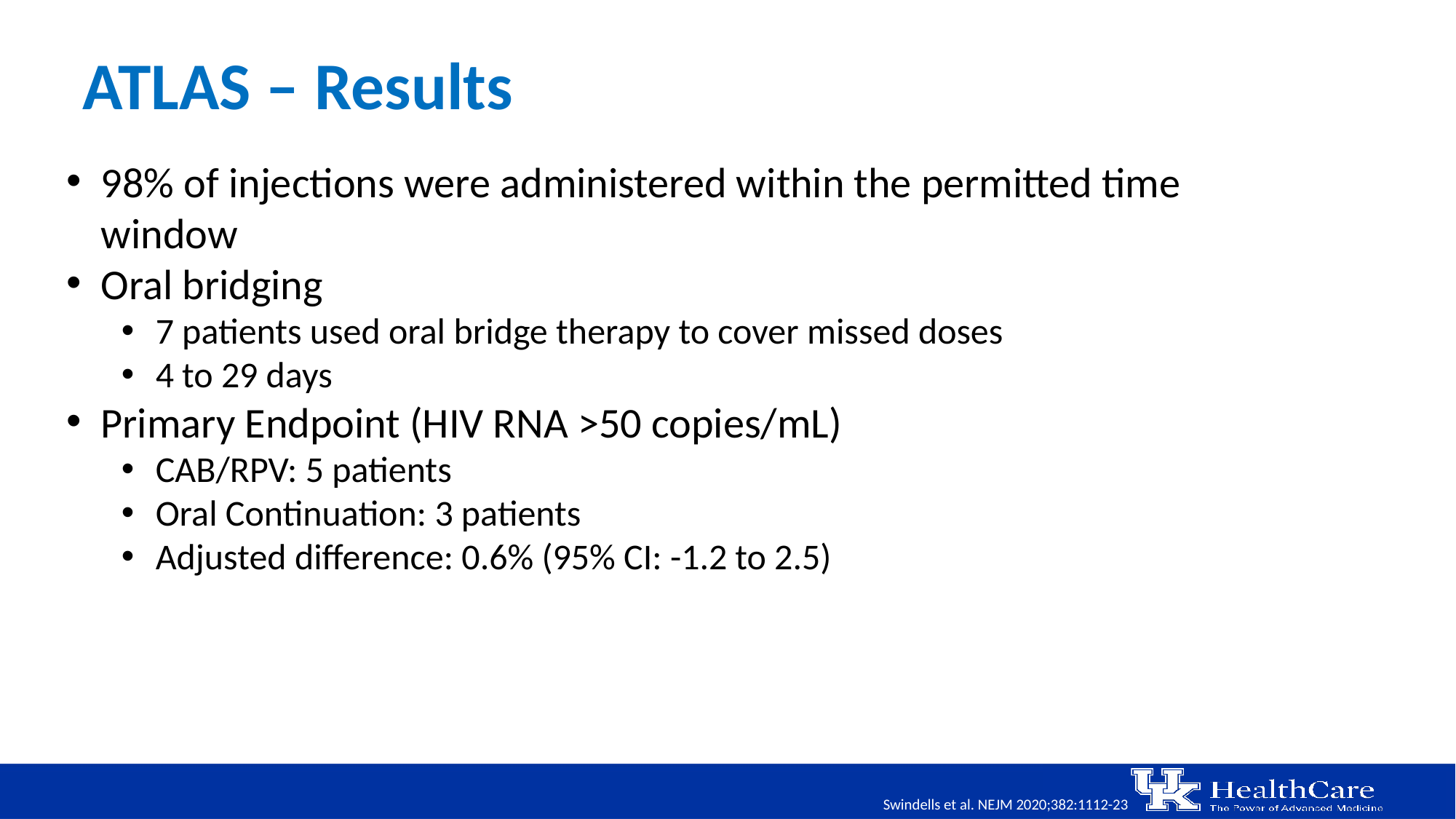

# ATLAS – Results
98% of injections were administered within the permitted time window
Oral bridging
7 patients used oral bridge therapy to cover missed doses
4 to 29 days
Primary Endpoint (HIV RNA >50 copies/mL)
CAB/RPV: 5 patients
Oral Continuation: 3 patients
Adjusted difference: 0.6% (95% CI: -1.2 to 2.5)

Swindells et al. NEJM 2020;382:1112-23